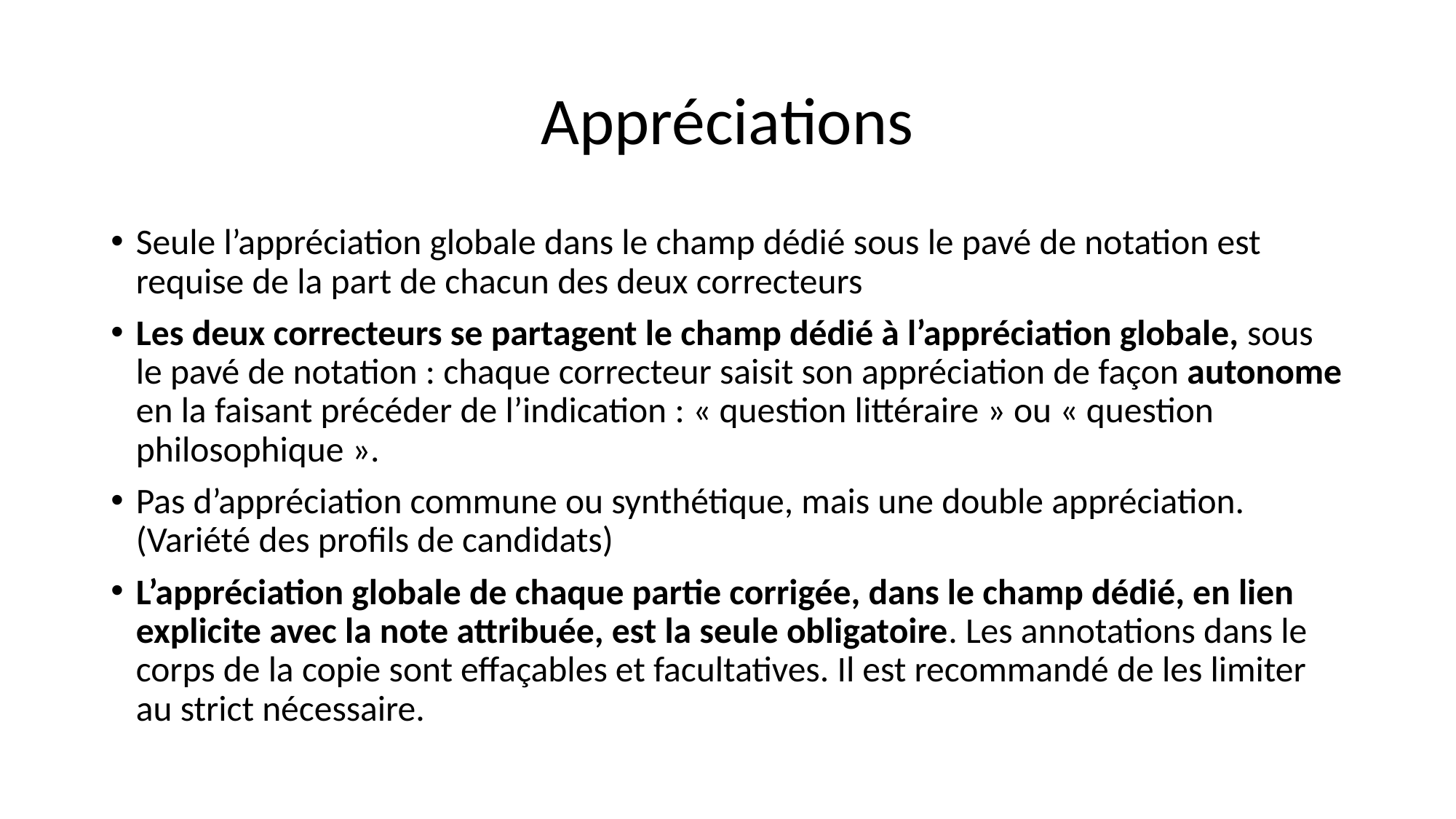

# Appréciations
Seule l’appréciation globale dans le champ dédié sous le pavé de notation est requise de la part de chacun des deux correcteurs
Les deux correcteurs se partagent le champ dédié à l’appréciation globale, sous le pavé de notation : chaque correcteur saisit son appréciation de façon autonome en la faisant précéder de l’indication : « question littéraire » ou « question philosophique ».
Pas d’appréciation commune ou synthétique, mais une double appréciation. (Variété des profils de candidats)
L’appréciation globale de chaque partie corrigée, dans le champ dédié, en lien explicite avec la note attribuée, est la seule obligatoire. Les annotations dans le corps de la copie sont effaçables et facultatives. Il est recommandé de les limiter au strict nécessaire.